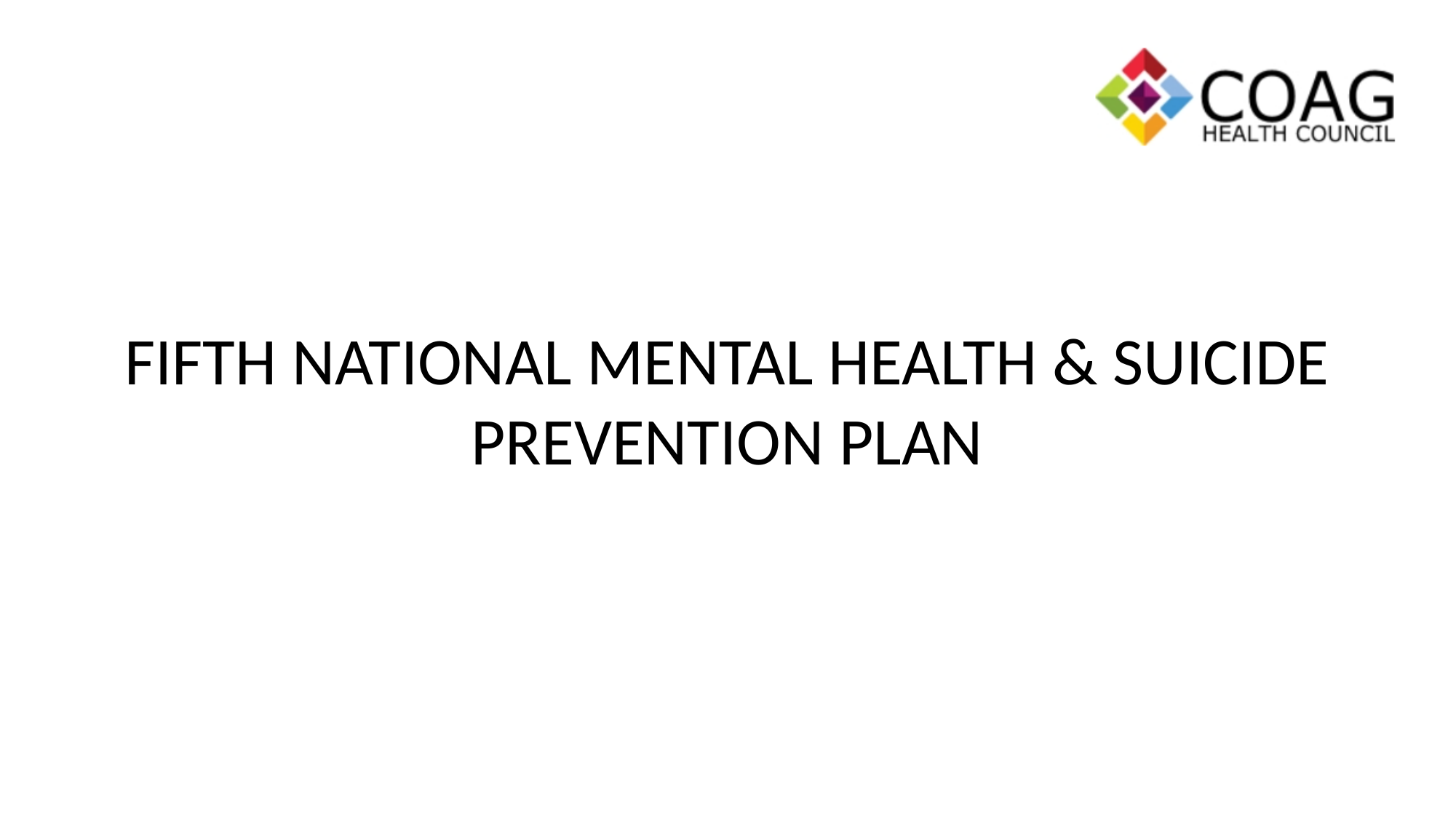

FIFTH NATIONAL MENTAL HEALTH & SUICIDE PREVENTION PLAN